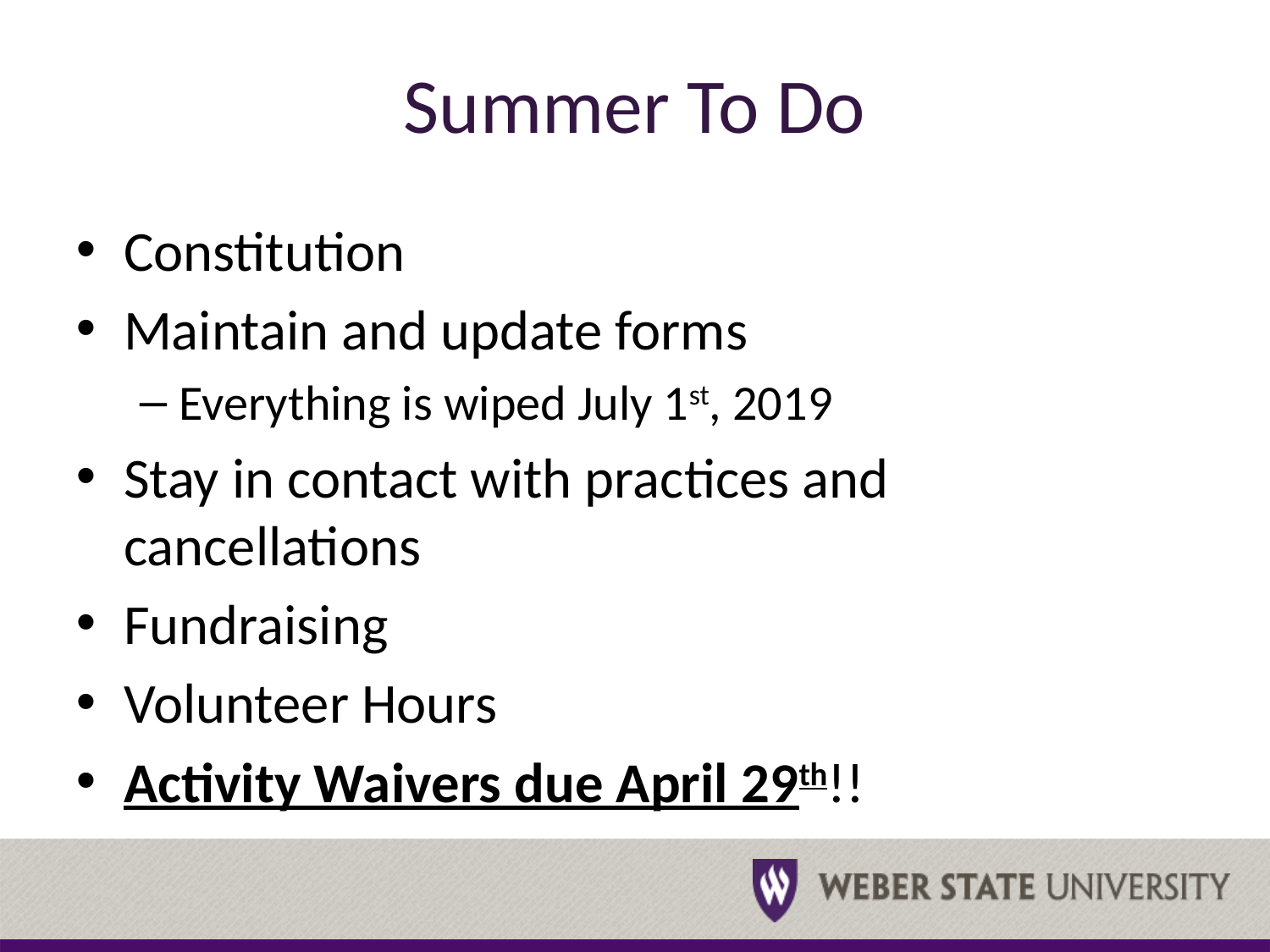

# Summer To Do
Constitution
Maintain and update forms
Everything is wiped July 1st, 2019
Stay in contact with practices and cancellations
Fundraising
Volunteer Hours
Activity Waivers due April 29th!!